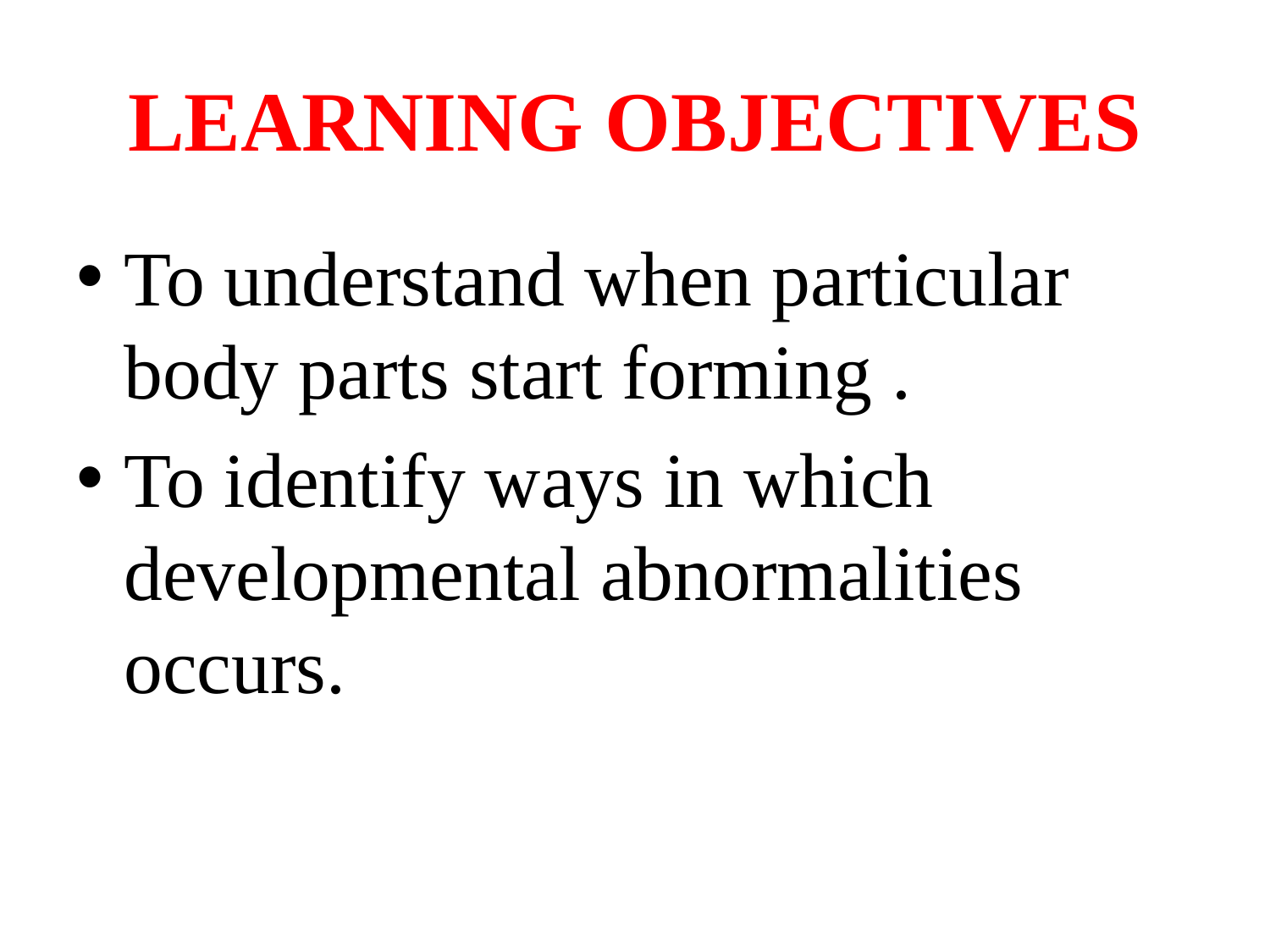

# LEARNING OBJECTIVES
To understand when particular body parts start forming .
To identify ways in which developmental abnormalities occurs.